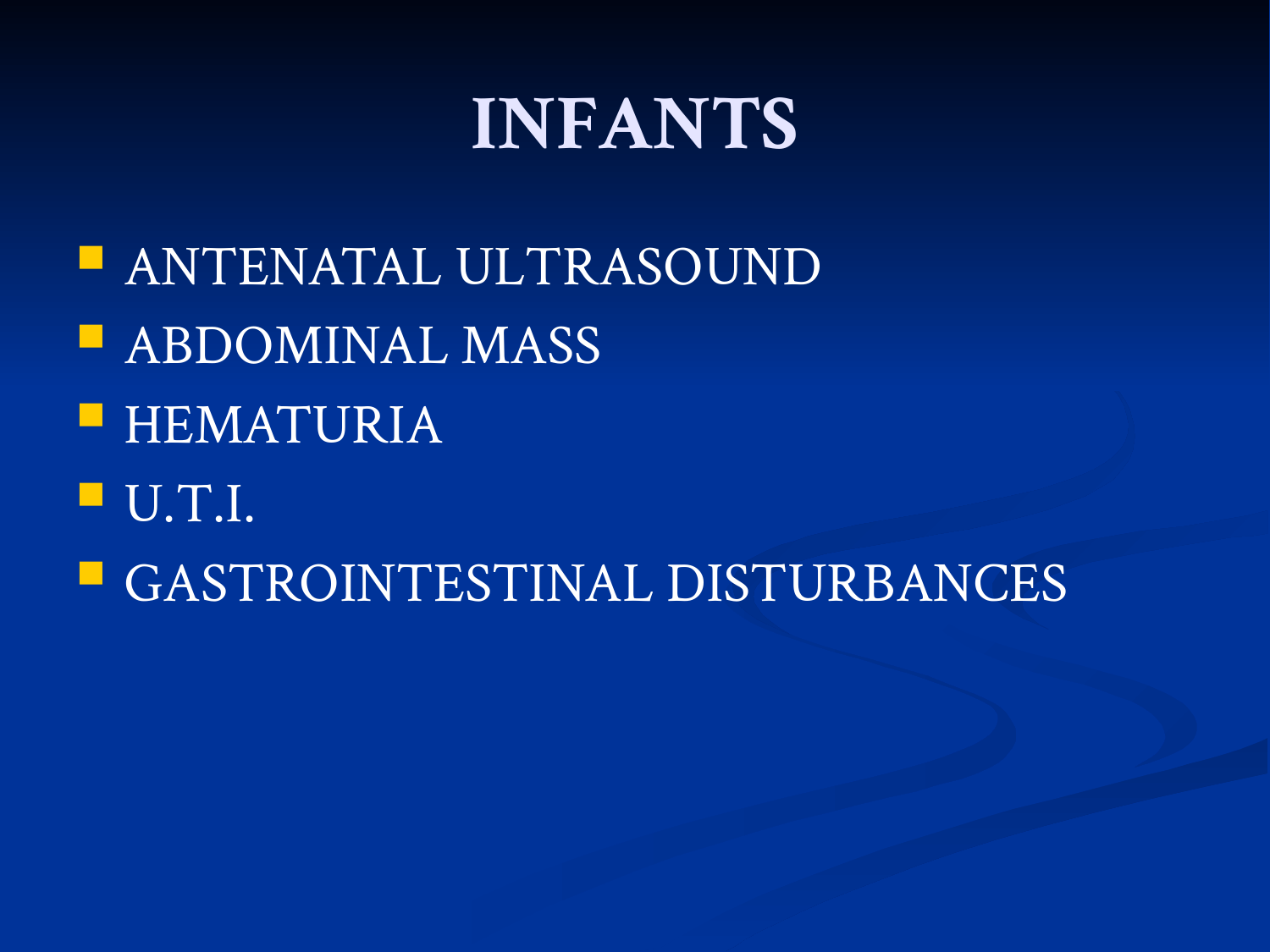

# INFANTS
ANTENATAL ULTRASOUND
ABDOMINAL MASS
HEMATURIA
U.T.I.
GASTROINTESTINAL DISTURBANCES